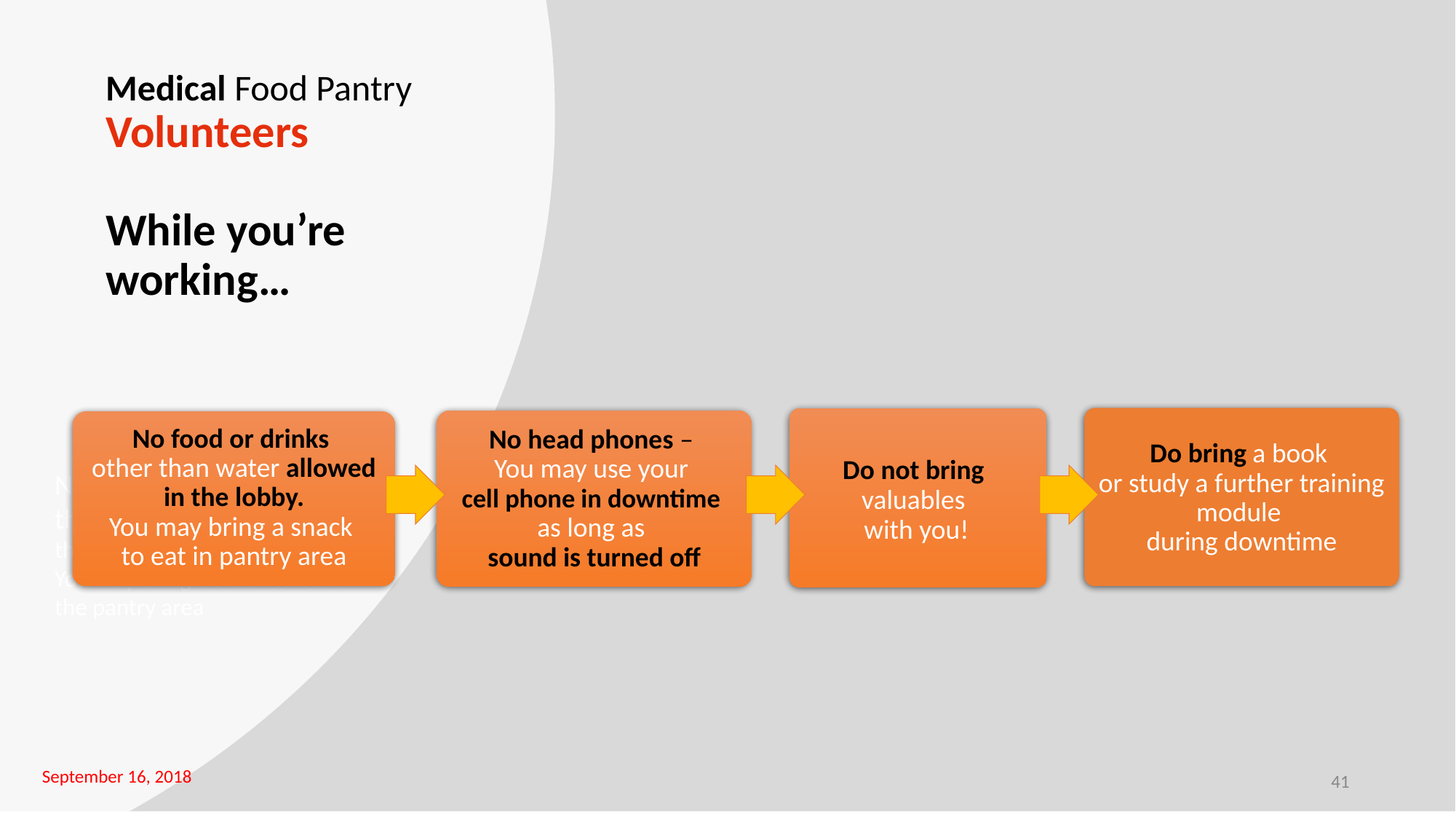

# Medical Food Pantry
Volunteers

While you’re
working…

Do bring a book
or study a further training module
during downtime

Do not bring
valuables
with you!
No head phones –
You may use your
cell phone in downtime
as long as
sound is turned off

No food or drinks
other than water allowed in the lobby.
You may bring a snack
to eat in pantry area

No food or drinks other than water are allowed in the lobby  -
You may bring a snack to eat in the pantry area
September 16, 2018
41